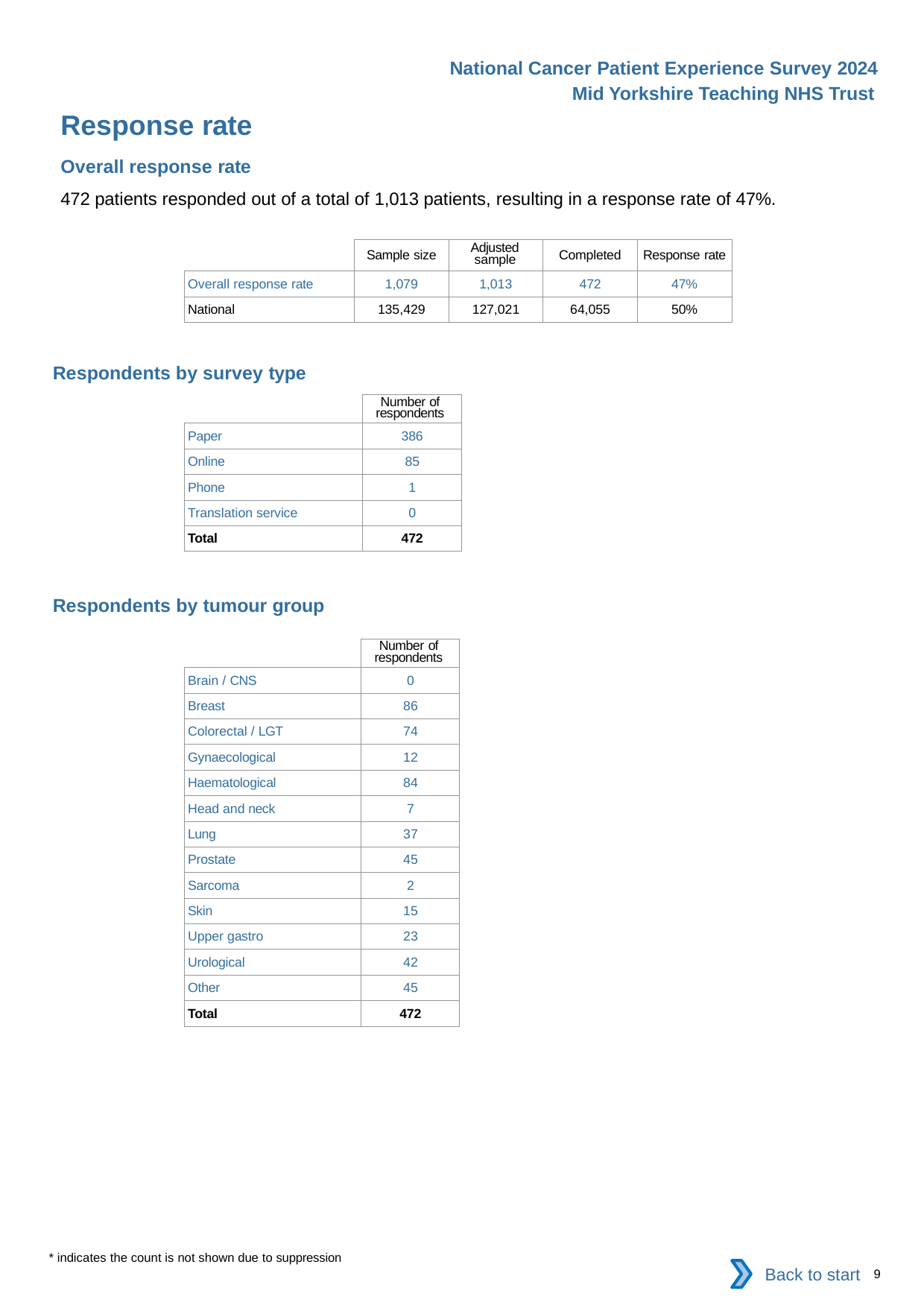

National Cancer Patient Experience Survey 2024
Mid Yorkshire Teaching NHS Trust
Response rate
Overall response rate
472 patients responded out of a total of 1,013 patients, resulting in a response rate of 47%.
|  | Sample size | Adjusted sample | Completed | Response rate |
| --- | --- | --- | --- | --- |
| Overall response rate | 1,079 | 1,013 | 472 | 47% |
| National | 135,429 | 127,021 | 64,055 | 50% |
Respondents by survey type
|  | Number of respondents |
| --- | --- |
| Paper | 386 |
| Online | 85 |
| Phone | 1 |
| Translation service | 0 |
| Total | 472 |
Respondents by tumour group
|  | Number of respondents |
| --- | --- |
| Brain / CNS | 0 |
| Breast | 86 |
| Colorectal / LGT | 74 |
| Gynaecological | 12 |
| Haematological | 84 |
| Head and neck | 7 |
| Lung | 37 |
| Prostate | 45 |
| Sarcoma | 2 |
| Skin | 15 |
| Upper gastro | 23 |
| Urological | 42 |
| Other | 45 |
| Total | 472 |
* indicates the count is not shown due to suppression
Back to start

9